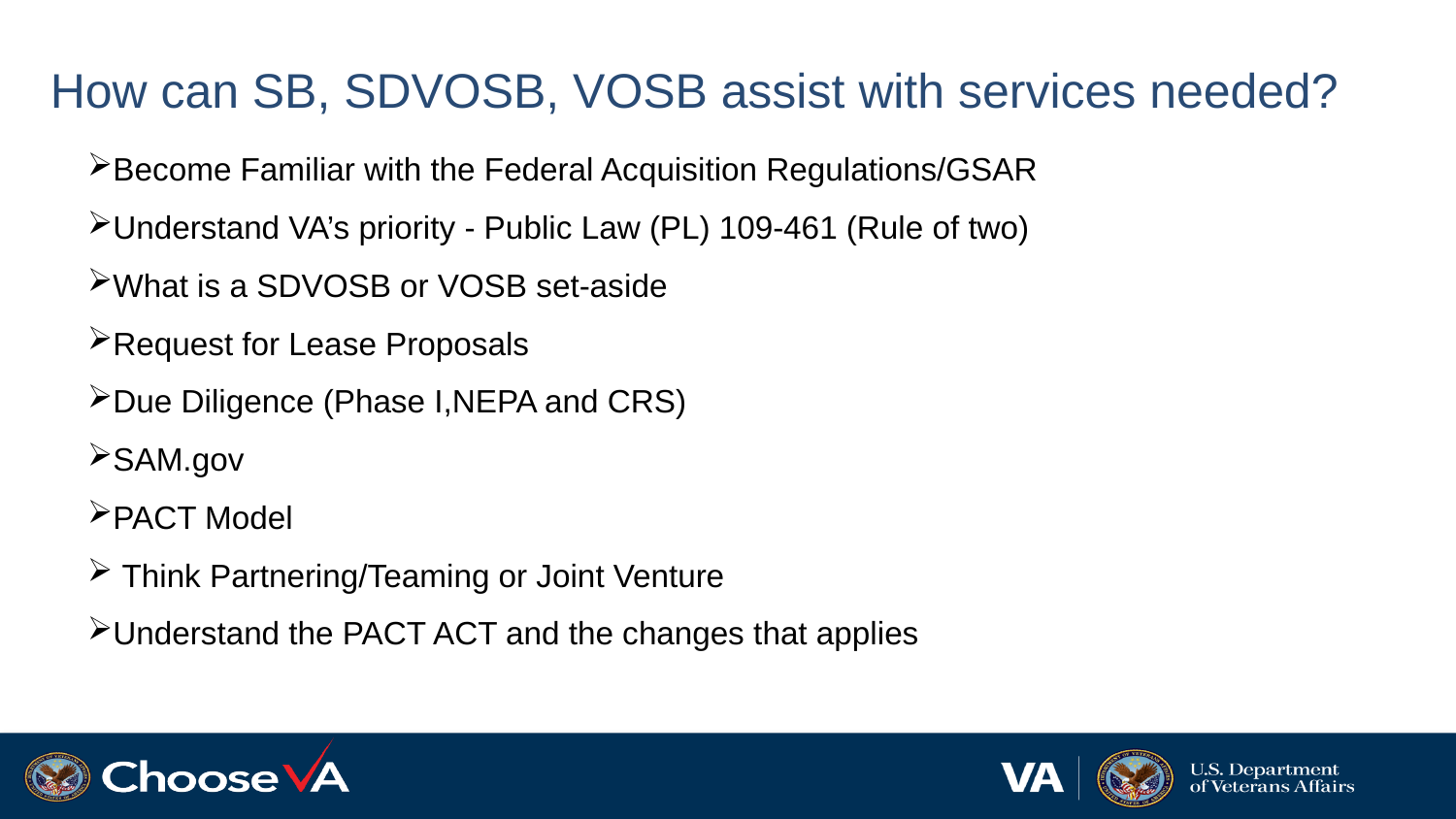

How can SB, SDVOSB, VOSB assist with services needed?
Become Familiar with the Federal Acquisition Regulations/GSAR
Understand VA’s priority - Public Law (PL) 109-461 (Rule of two)
What is a SDVOSB or VOSB set-aside
Request for Lease Proposals
Due Diligence (Phase I,NEPA and CRS)
SAM.gov
PACT Model
 Think Partnering/Teaming or Joint Venture
Understand the PACT ACT and the changes that applies